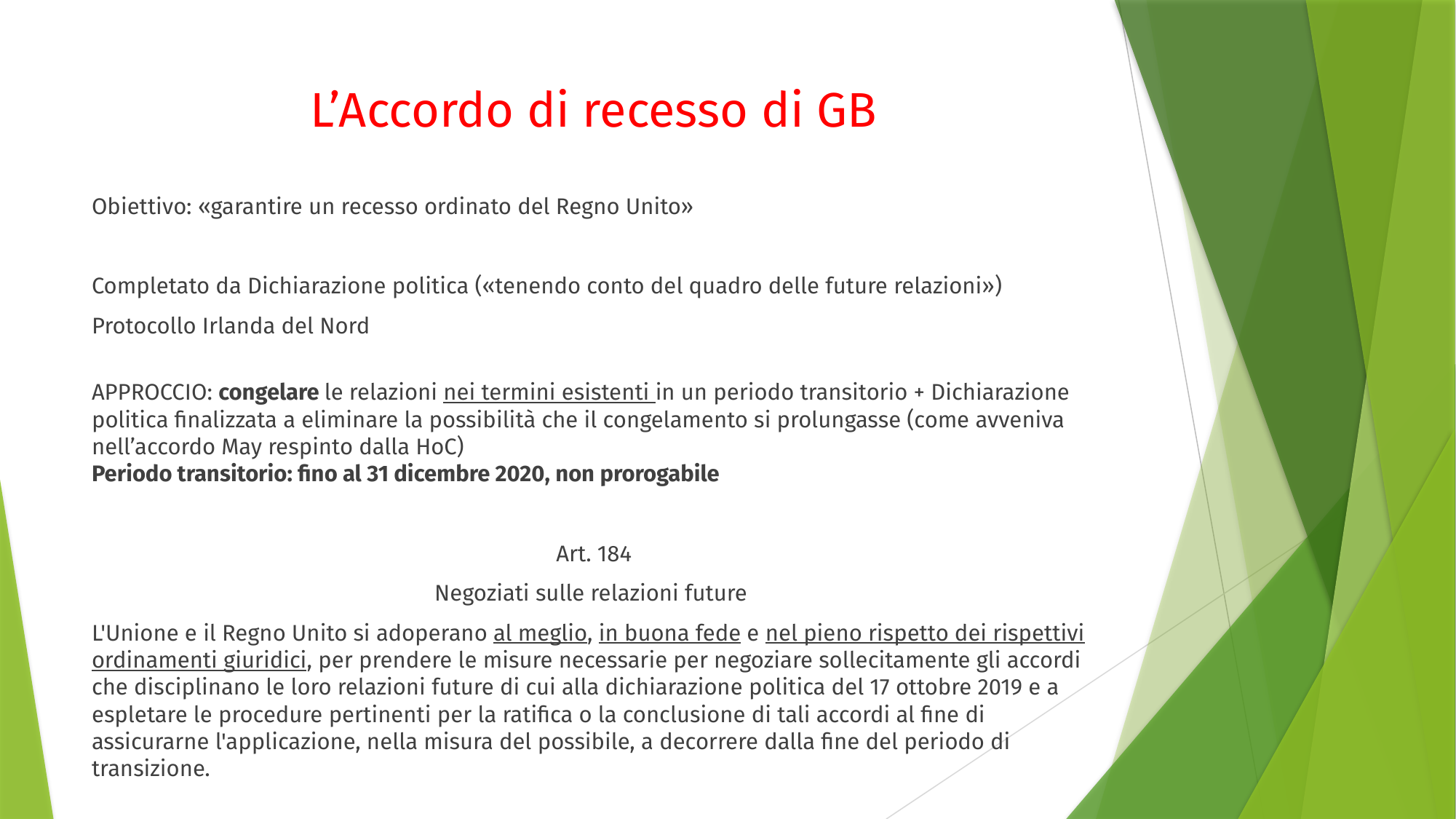

# L’Accordo di recesso di GB
Obiettivo: «garantire un recesso ordinato del Regno Unito»

Completato da Dichiarazione politica («tenendo conto del quadro delle future relazioni»)
Protocollo Irlanda del Nord

APPROCCIO: congelare le relazioni nei termini esistenti in un periodo transitorio + Dichiarazione politica finalizzata a eliminare la possibilità che il congelamento si prolungasse (come avveniva nell’accordo May respinto dalla HoC)
Periodo transitorio: fino al 31 dicembre 2020, non prorogabile

Art. 184
Negoziati sulle relazioni future
L'Unione e il Regno Unito si adoperano al meglio, in buona fede e nel pieno rispetto dei rispettivi ordinamenti giuridici, per prendere le misure necessarie per negoziare sollecitamente gli accordi che disciplinano le loro relazioni future di cui alla dichiarazione politica del 17 ottobre 2019 e a espletare le procedure pertinenti per la ratifica o la conclusione di tali accordi al fine di assicurarne l'applicazione, nella misura del possibile, a decorrere dalla fine del periodo di transizione.